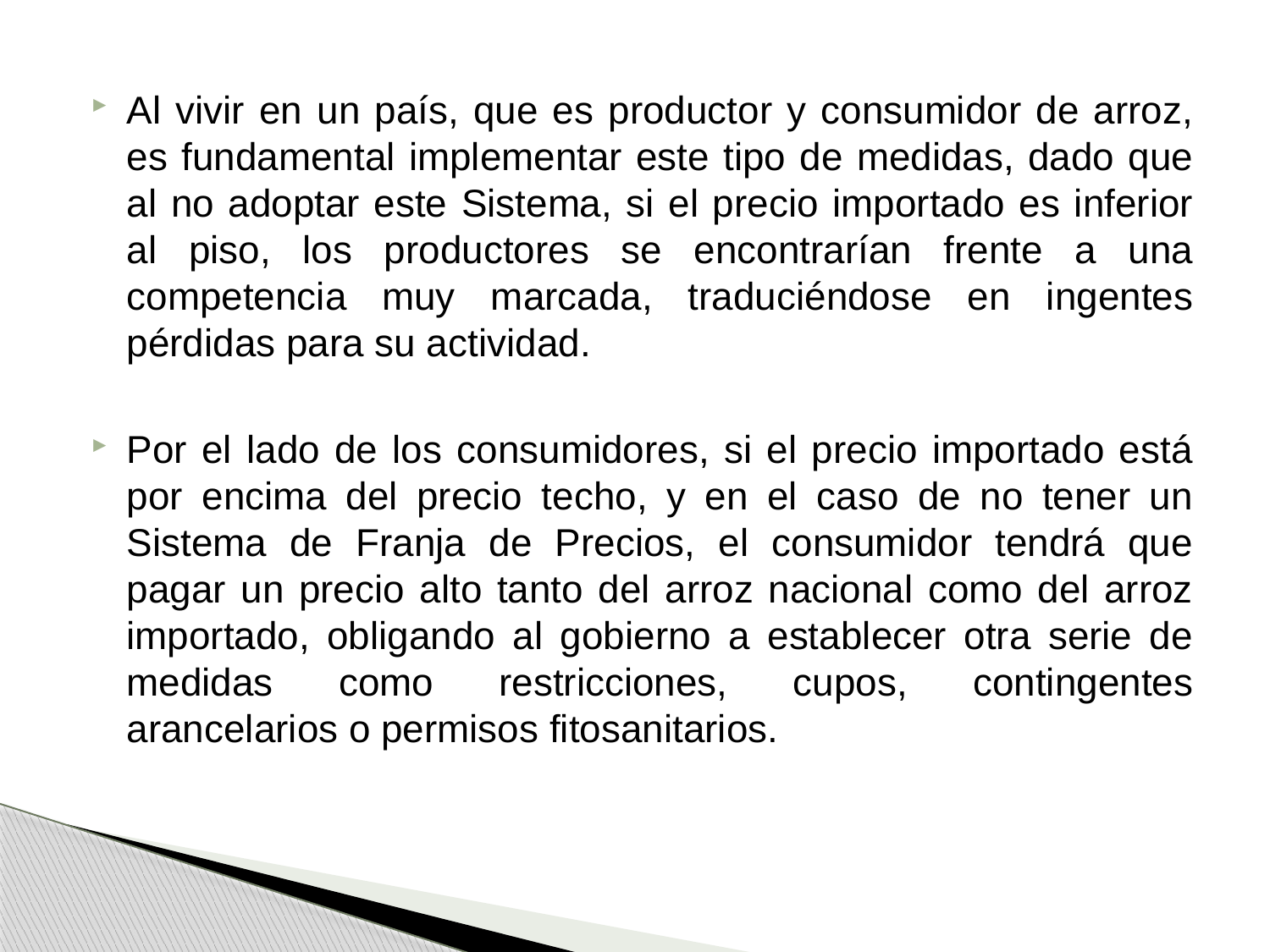

Al vivir en un país, que es productor y consumidor de arroz, es fundamental implementar este tipo de medidas, dado que al no adoptar este Sistema, si el precio importado es inferior al piso, los productores se encontrarían frente a una competencia muy marcada, traduciéndose en ingentes pérdidas para su actividad.

Por el lado de los consumidores, si el precio importado está por encima del precio techo, y en el caso de no tener un Sistema de Franja de Precios, el consumidor tendrá que pagar un precio alto tanto del arroz nacional como del arroz importado, obligando al gobierno a establecer otra serie de medidas como restricciones, cupos, contingentes arancelarios o permisos fitosanitarios.